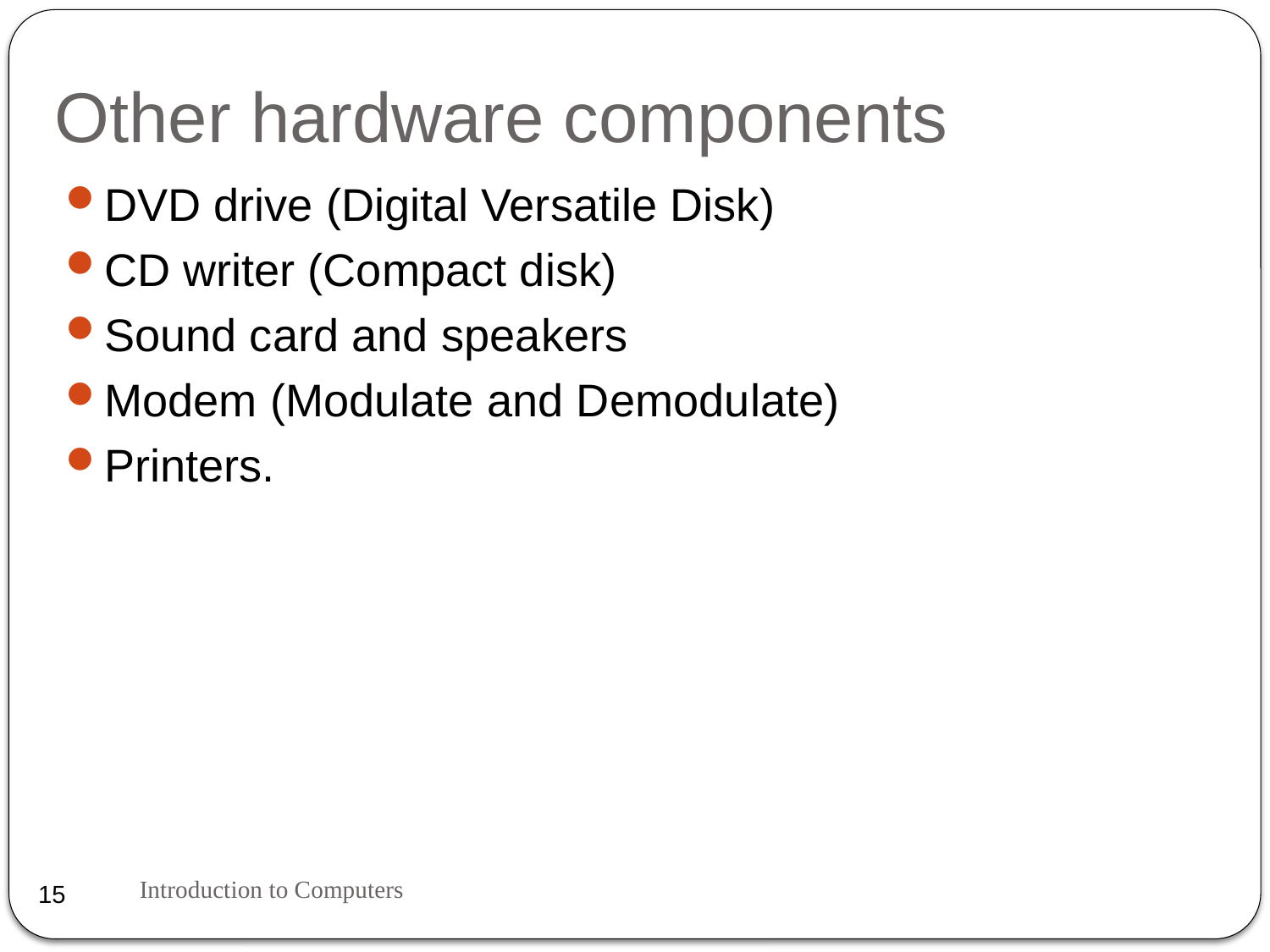

# Other hardware components
DVD drive (Digital Versatile Disk)
CD writer (Compact disk)
Sound card and speakers
Modem (Modulate and Demodulate)
Printers.
Introduction to Computers
15